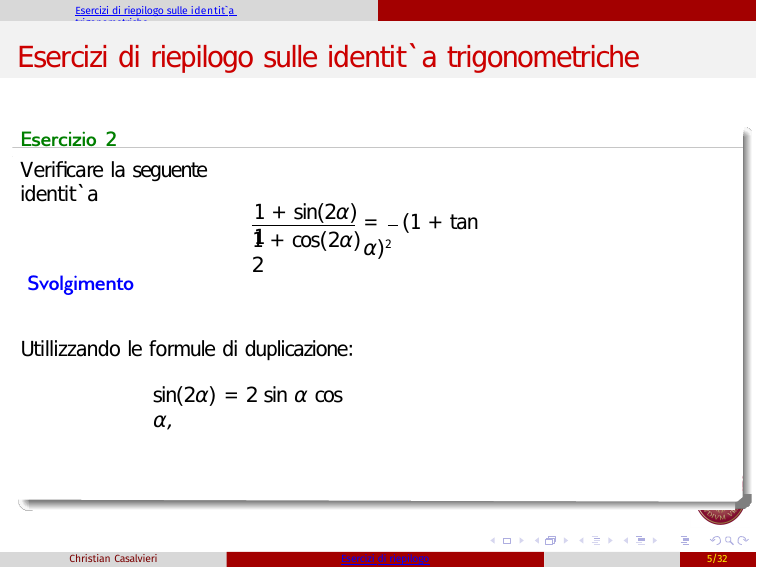

Esercizi di riepilogo sulle identit`a trigonometriche

# Esercizi di riepilogo sulle identit`a trigonometriche
Esercizio 2
Verificare la seguente identit`a

1 + sin(2α)	1
=	(1 + tan α)2

1 + cos(2α)	2
Svolgimento
Utillizzando le formule di duplicazione:
sin(2α) = 2 sin α cos α,

Christian Casalvieri
Esercizi di riepilogo
5/32